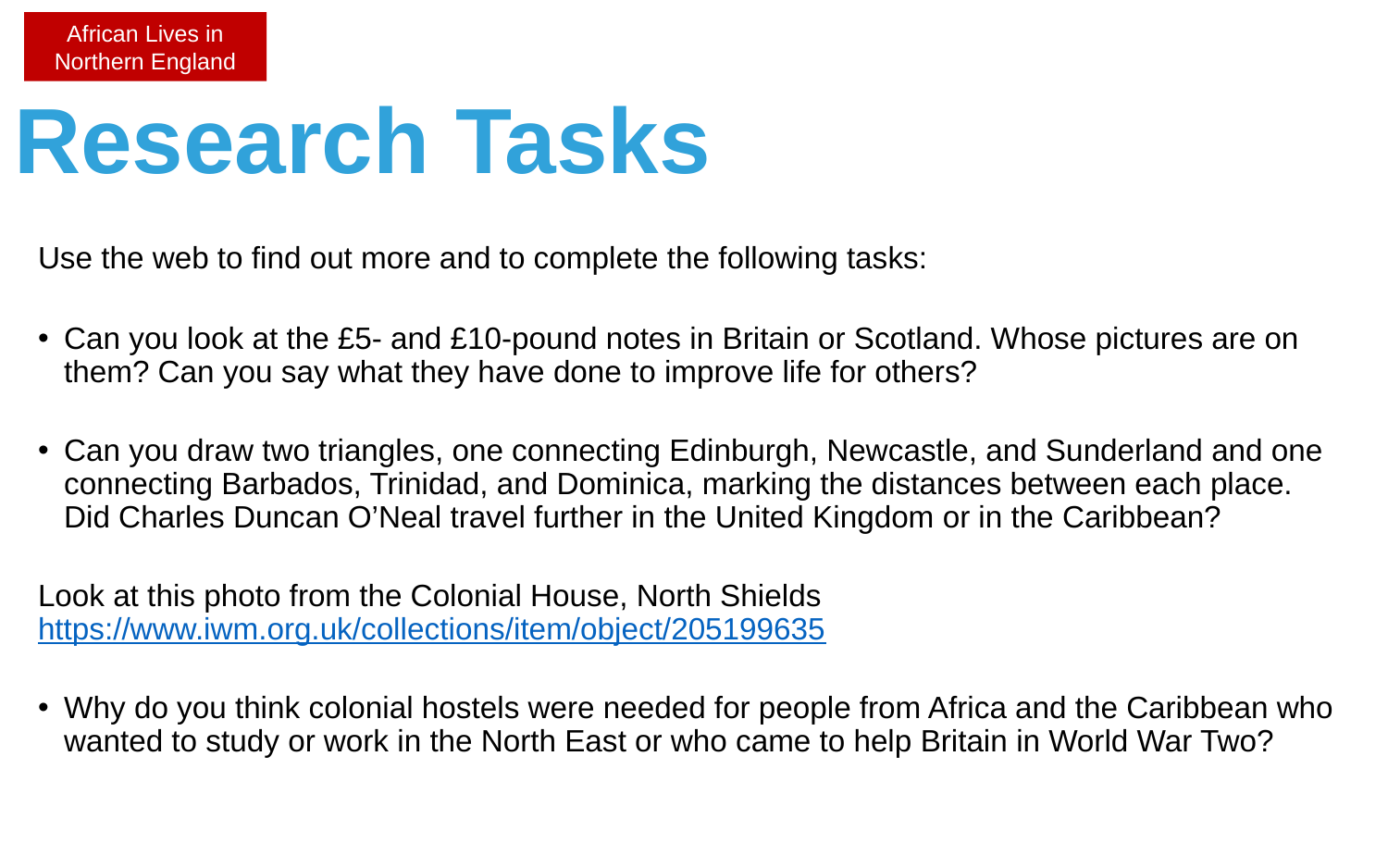

African Lives in Northern England
# Research Tasks
Use the web to find out more and to complete the following tasks:

Can you look at the £5- and £10-pound notes in Britain or Scotland. Whose pictures are on them? Can you say what they have done to improve life for others?

Can you draw two triangles, one connecting Edinburgh, Newcastle, and Sunderland and one connecting Barbados, Trinidad, and Dominica, marking the distances between each place. Did Charles Duncan O’Neal travel further in the United Kingdom or in the Caribbean?

Look at this photo from the Colonial House, North Shields https://www.iwm.org.uk/collections/item/object/205199635

Why do you think colonial hostels were needed for people from Africa and the Caribbean who wanted to study or work in the North East or who came to help Britain in World War Two?